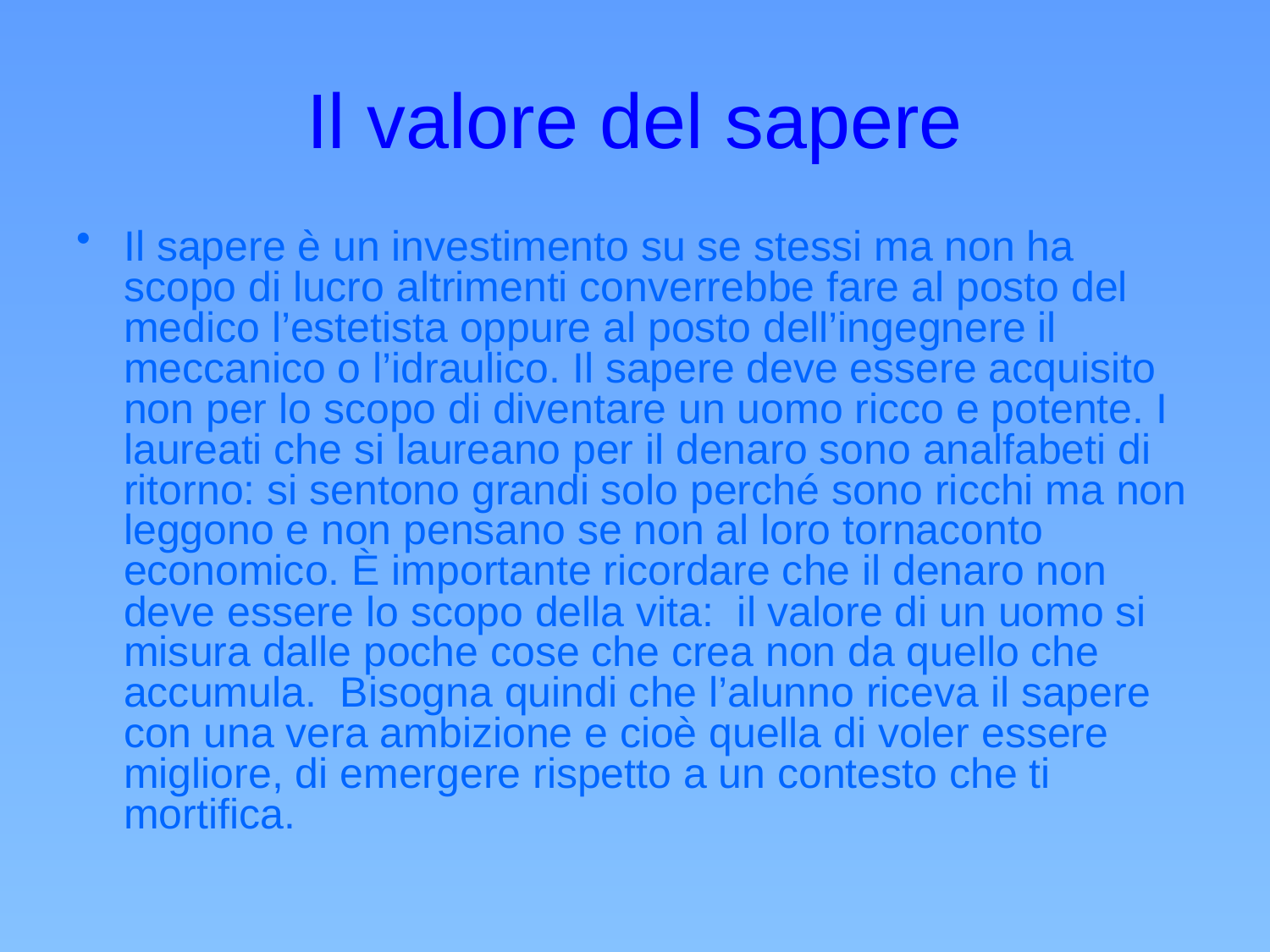

# Il valore del sapere
Il sapere è un investimento su se stessi ma non ha scopo di lucro altrimenti converrebbe fare al posto del medico l’estetista oppure al posto dell’ingegnere il meccanico o l’idraulico. Il sapere deve essere acquisito non per lo scopo di diventare un uomo ricco e potente. I laureati che si laureano per il denaro sono analfabeti di ritorno: si sentono grandi solo perché sono ricchi ma non leggono e non pensano se non al loro tornaconto economico. È importante ricordare che il denaro non deve essere lo scopo della vita:  il valore di un uomo si misura dalle poche cose che crea non da quello che accumula.  Bisogna quindi che l’alunno riceva il sapere con una vera ambizione e cioè quella di voler essere migliore, di emergere rispetto a un contesto che ti mortifica.